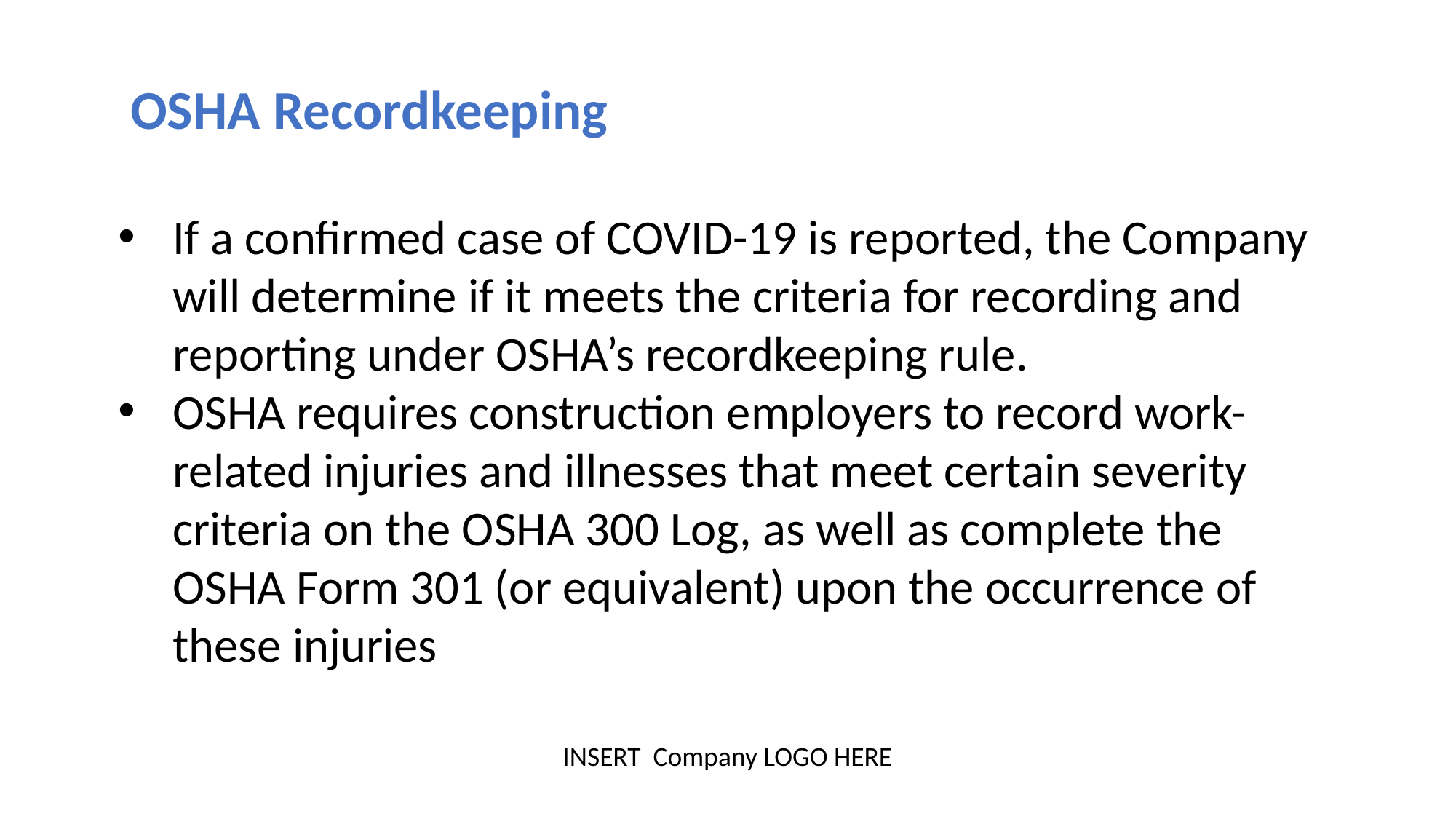

OSHA Recordkeeping

If a confirmed case of COVID-19 is reported, the Company will determine if it meets the criteria for recording and reporting under OSHA’s recordkeeping rule.
OSHA requires construction employers to record work-related injuries and illnesses that meet certain severity criteria on the OSHA 300 Log, as well as complete the OSHA Form 301 (or equivalent) upon the occurrence of these injuries

INSERT  Company LOGO HERE